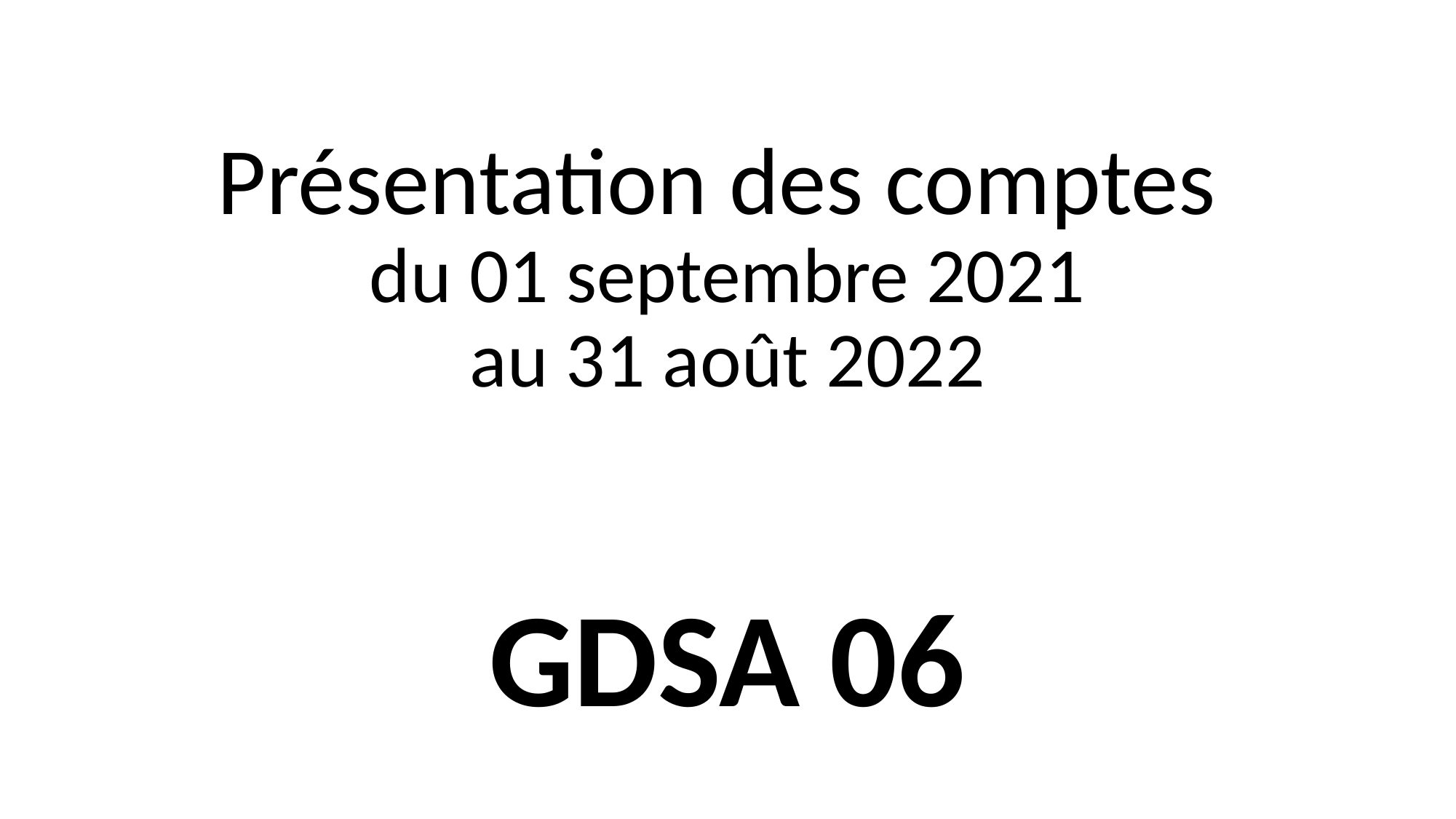

# Présentation des comptes du 01 septembre 2021 au 31 août 2022
GDSA 06